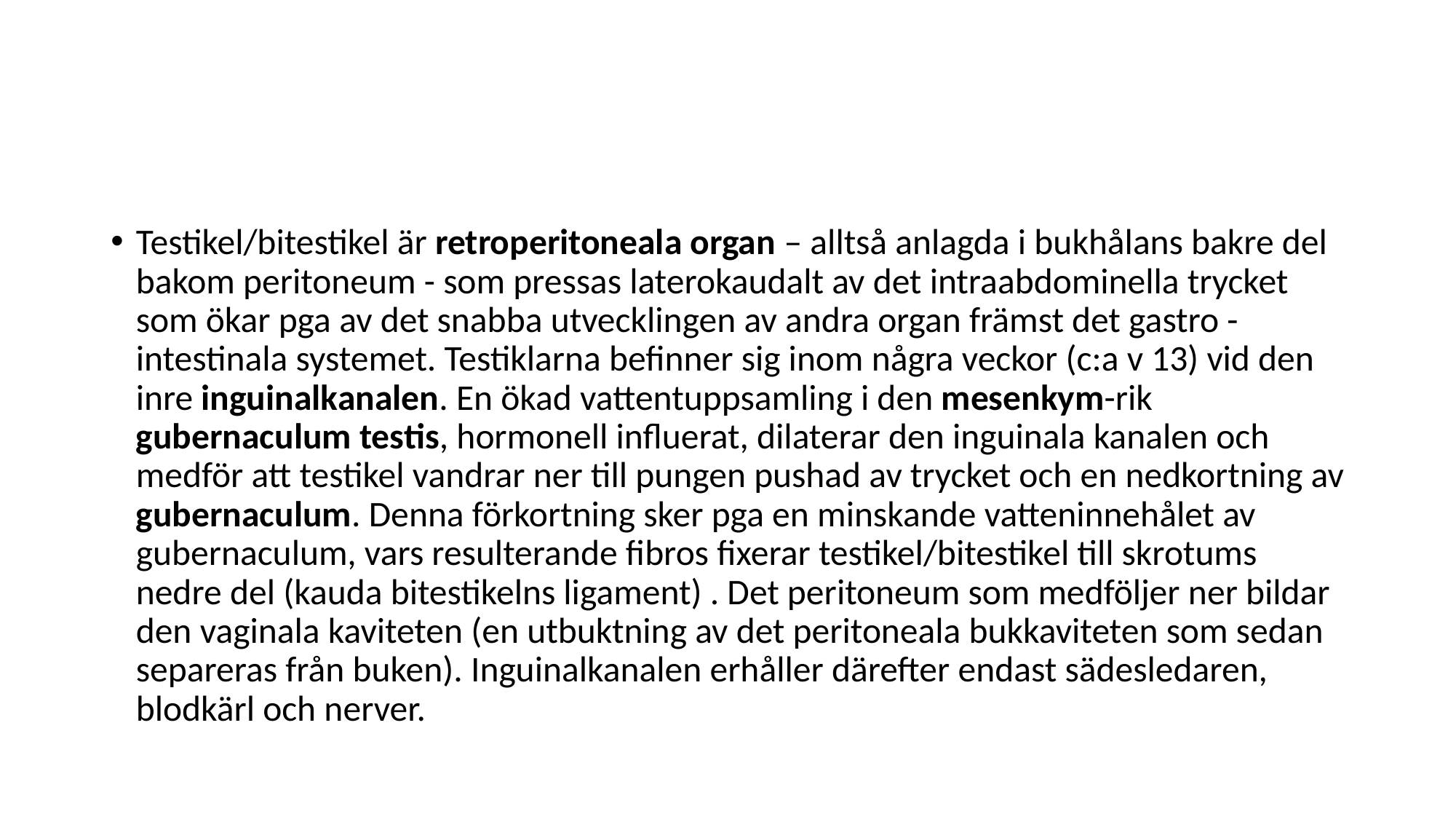

#
Testikel/bitestikel är retroperitoneala organ – alltså anlagda i bukhålans bakre del bakom peritoneum - som pressas laterokaudalt av det intraabdominella trycket som ökar pga av det snabba utvecklingen av andra organ främst det gastro - intestinala systemet. Testiklarna befinner sig inom några veckor (c:a v 13) vid den inre inguinalkanalen. En ökad vattentuppsamling i den mesenkym-rik gubernaculum testis, hormonell influerat, dilaterar den inguinala kanalen och medför att testikel vandrar ner till pungen pushad av trycket och en nedkortning av gubernaculum. Denna förkortning sker pga en minskande vatteninnehålet av gubernaculum, vars resulterande fibros fixerar testikel/bitestikel till skrotums nedre del (kauda bitestikelns ligament) . Det peritoneum som medföljer ner bildar den vaginala kaviteten (en utbuktning av det peritoneala bukkaviteten som sedan separeras från buken). Inguinalkanalen erhåller därefter endast sädesledaren, blodkärl och nerver.